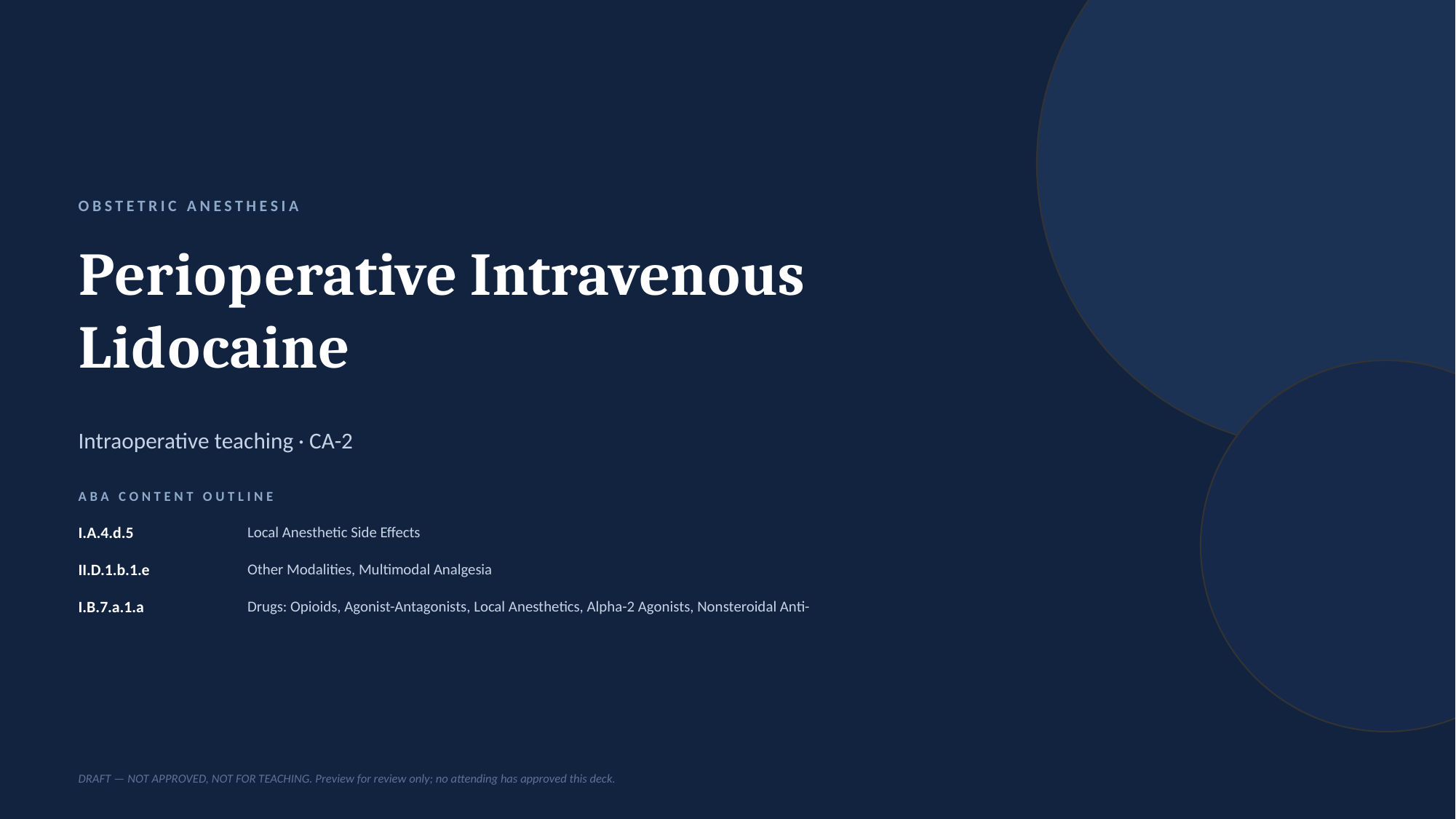

OBSTETRIC ANESTHESIA
Perioperative Intravenous Lidocaine

Intraoperative teaching · CA-2
ABA CONTENT OUTLINE
I.A.4.d.5
Local Anesthetic Side Effects
II.D.1.b.1.e
Other Modalities, Multimodal Analgesia
I.B.7.a.1.a
Drugs: Opioids, Agonist-Antagonists, Local Anesthetics, Alpha-2 Agonists, Nonsteroidal Anti-
DRAFT — NOT APPROVED, NOT FOR TEACHING. Preview for review only; no attending has approved this deck.